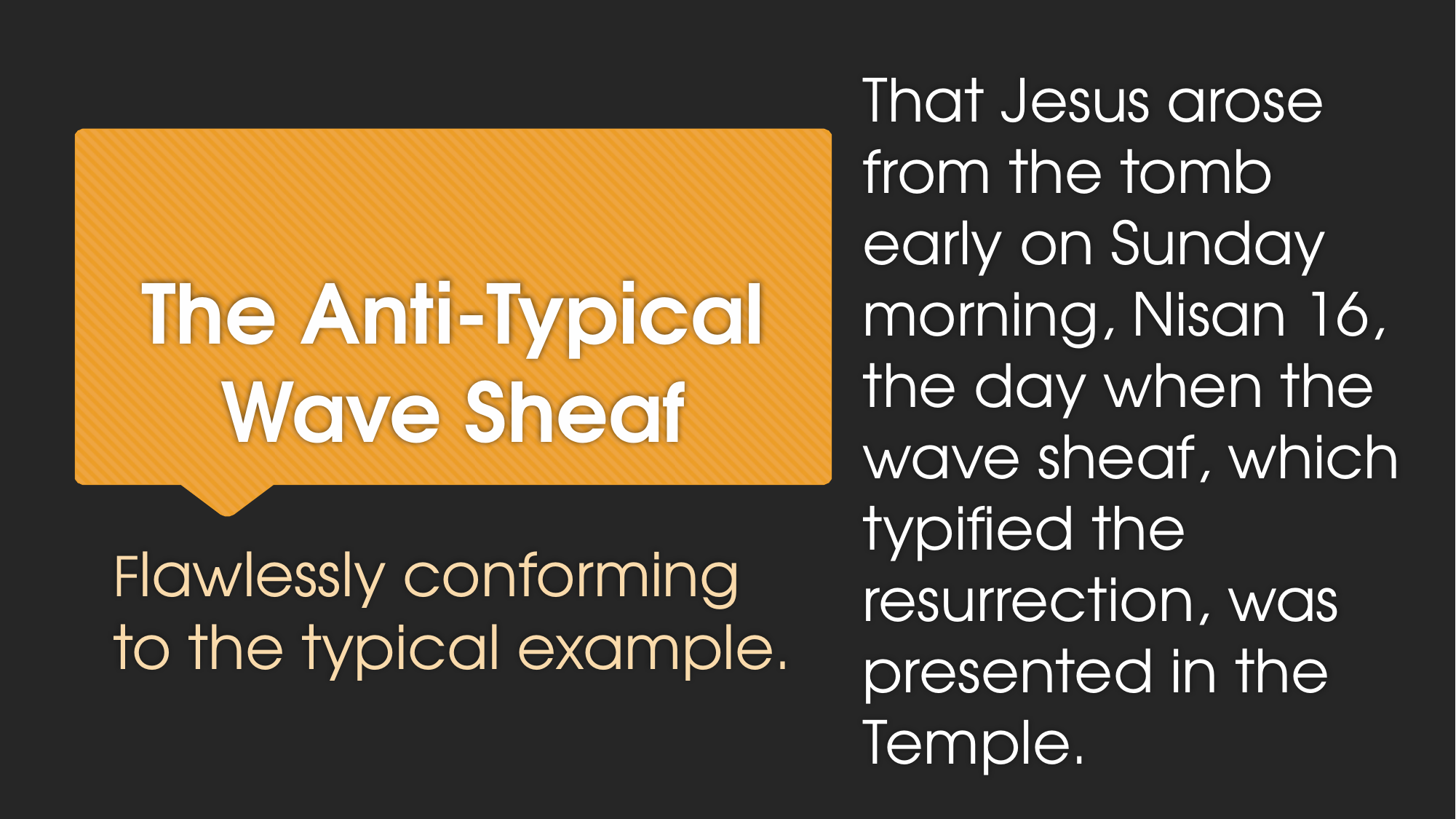

That Jesus arose from the tomb early on Sunday morning, Nisan 16, the day when the wave sheaf, which typified the resurrection, was presented in the Temple.
# The Anti-Typical Wave Sheaf
Flawlessly conforming to the typical example.